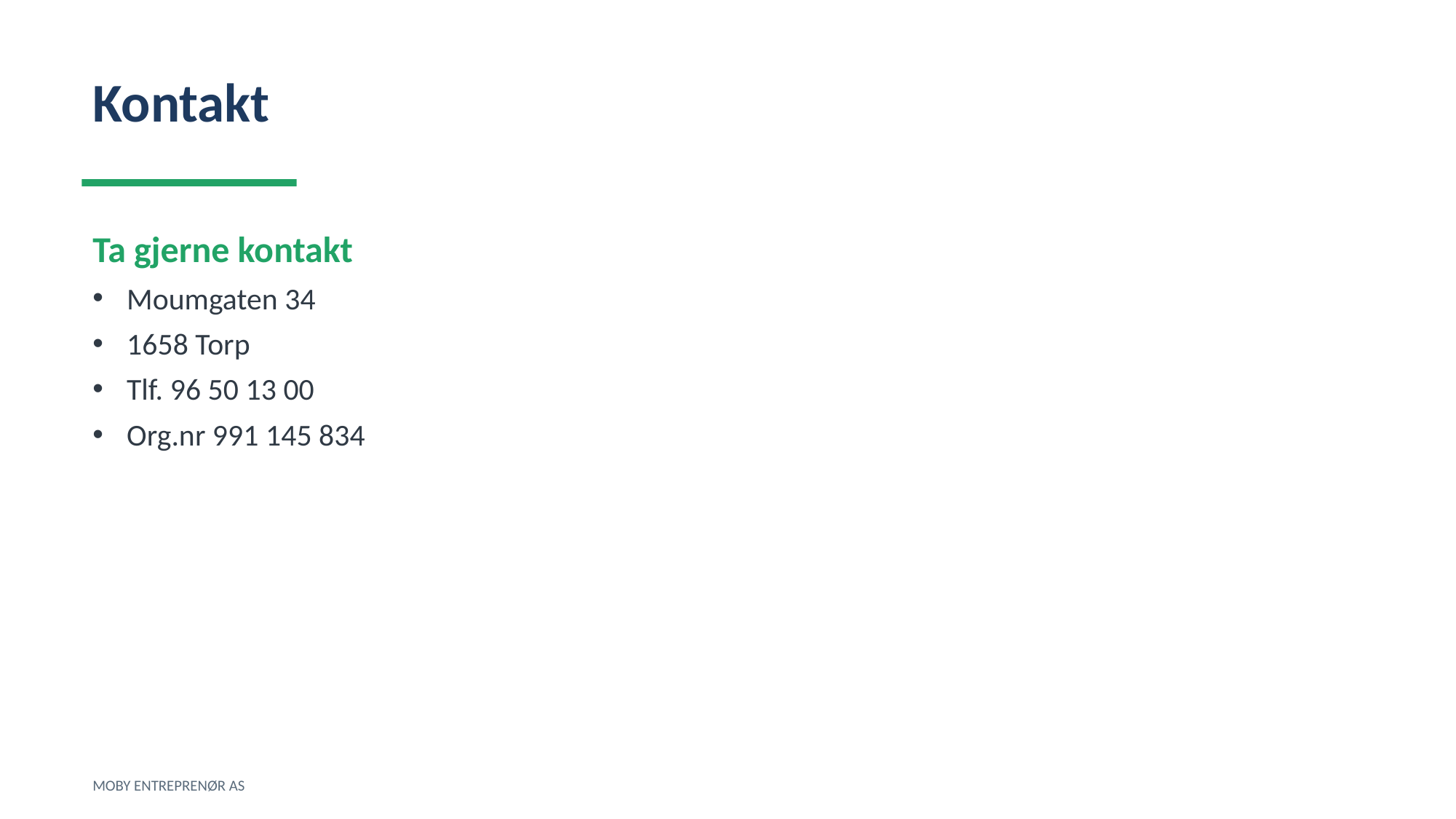

Kontakt

Ta gjerne kontakt
Moumgaten 34
1658 Torp
Tlf. 96 50 13 00
Org.nr 991 145 834
MOBY ENTREPRENØR AS